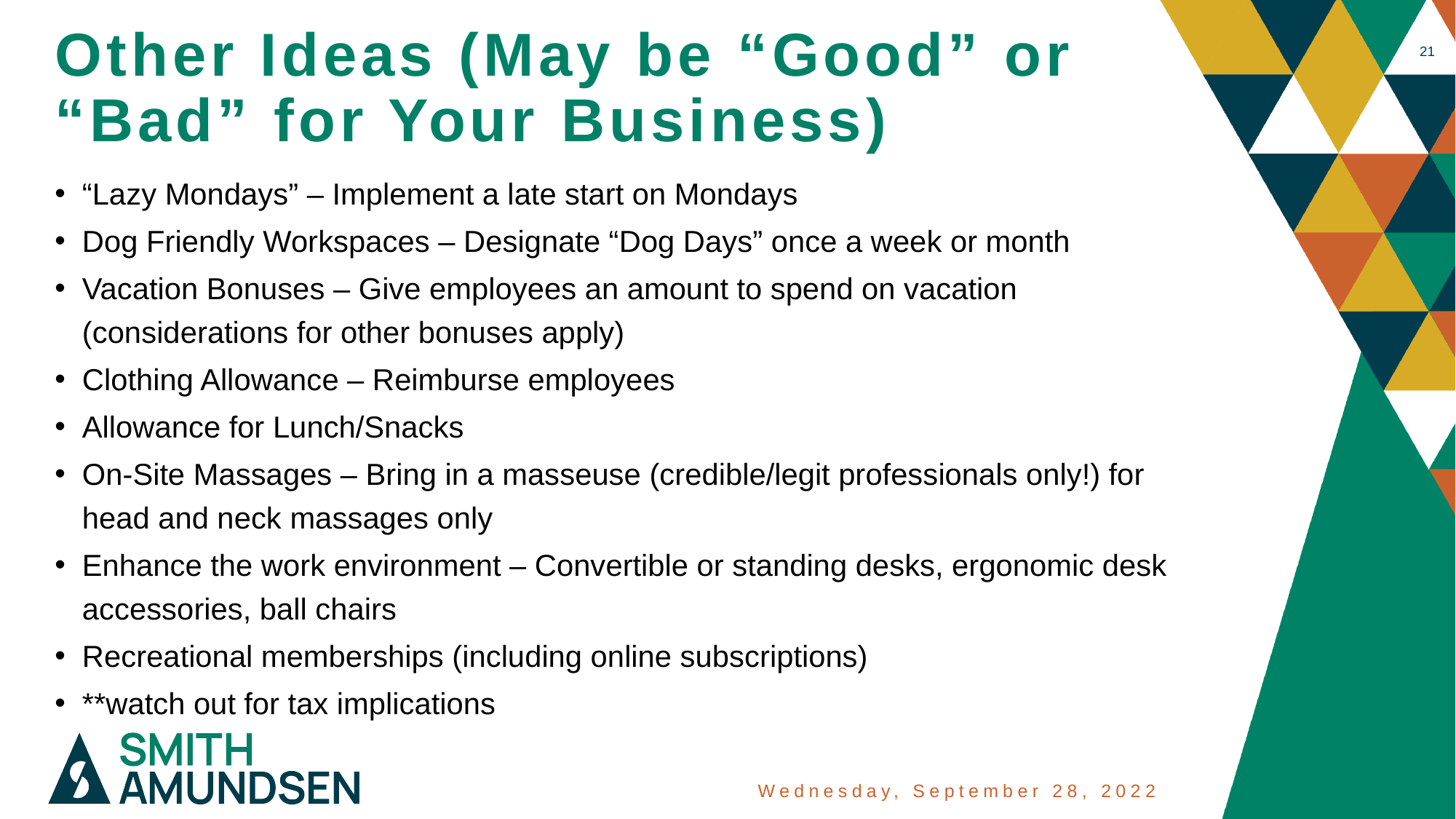

21
# Other Ideas (May be “Good” or “Bad” for Your Business)
“Lazy Mondays” – Implement a late start on Mondays
Dog Friendly Workspaces – Designate “Dog Days” once a week or month
Vacation Bonuses – Give employees an amount to spend on vacation (considerations for other bonuses apply)
Clothing Allowance – Reimburse employees
Allowance for Lunch/Snacks
On-Site Massages – Bring in a masseuse (credible/legit professionals only!) for head and neck massages only
Enhance the work environment – Convertible or standing desks, ergonomic desk accessories, ball chairs
Recreational memberships (including online subscriptions)
**watch out for tax implications

Wednesday, September 28, 2022